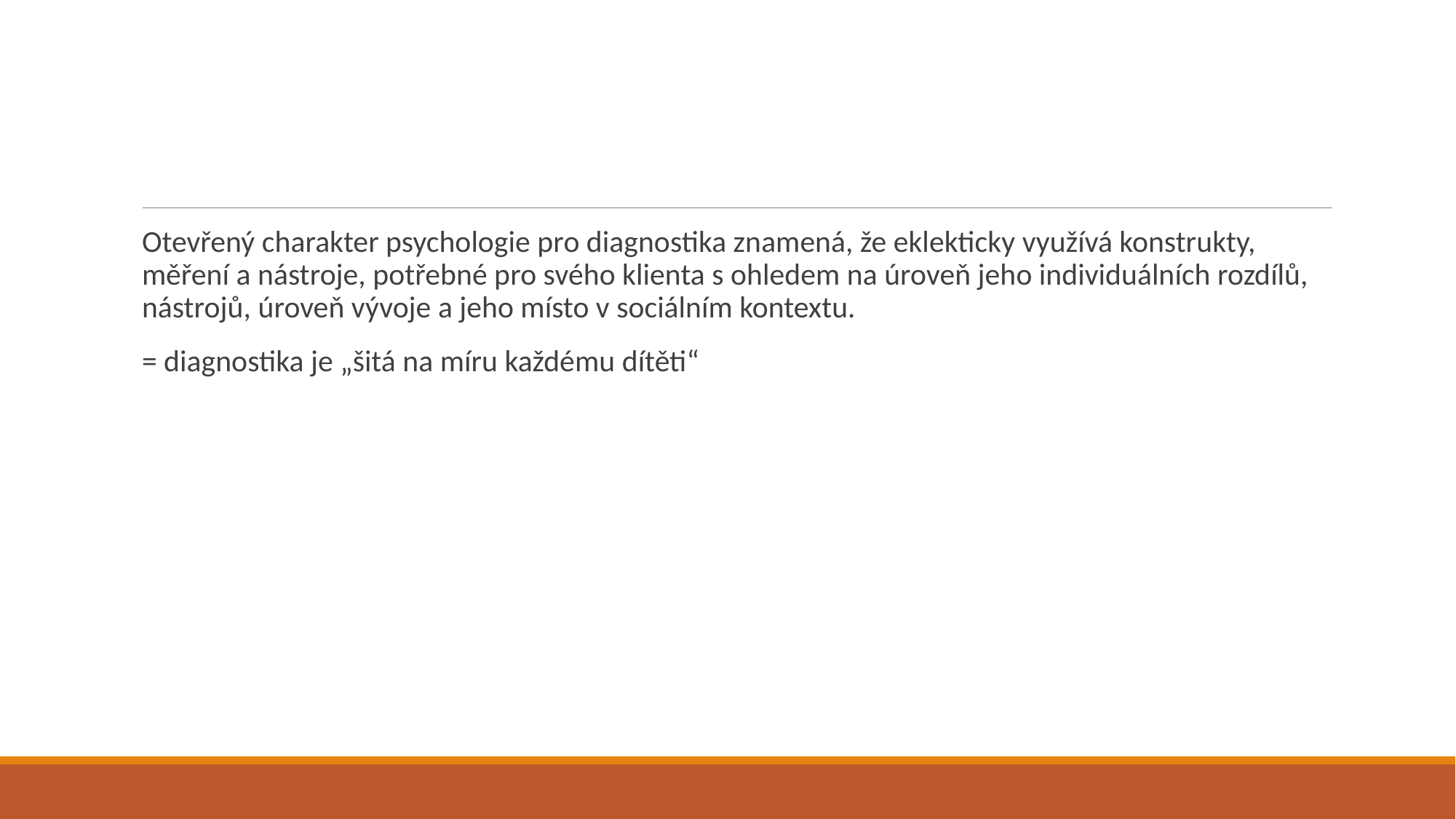

#
Otevřený charakter psychologie pro diagnostika znamená, že eklekticky využívá konstrukty, měření a nástroje, potřebné pro svého klienta s ohledem na úroveň jeho individuálních rozdílů, nástrojů, úroveň vývoje a jeho místo v sociálním kontextu.
= diagnostika je „šitá na míru každému dítěti“